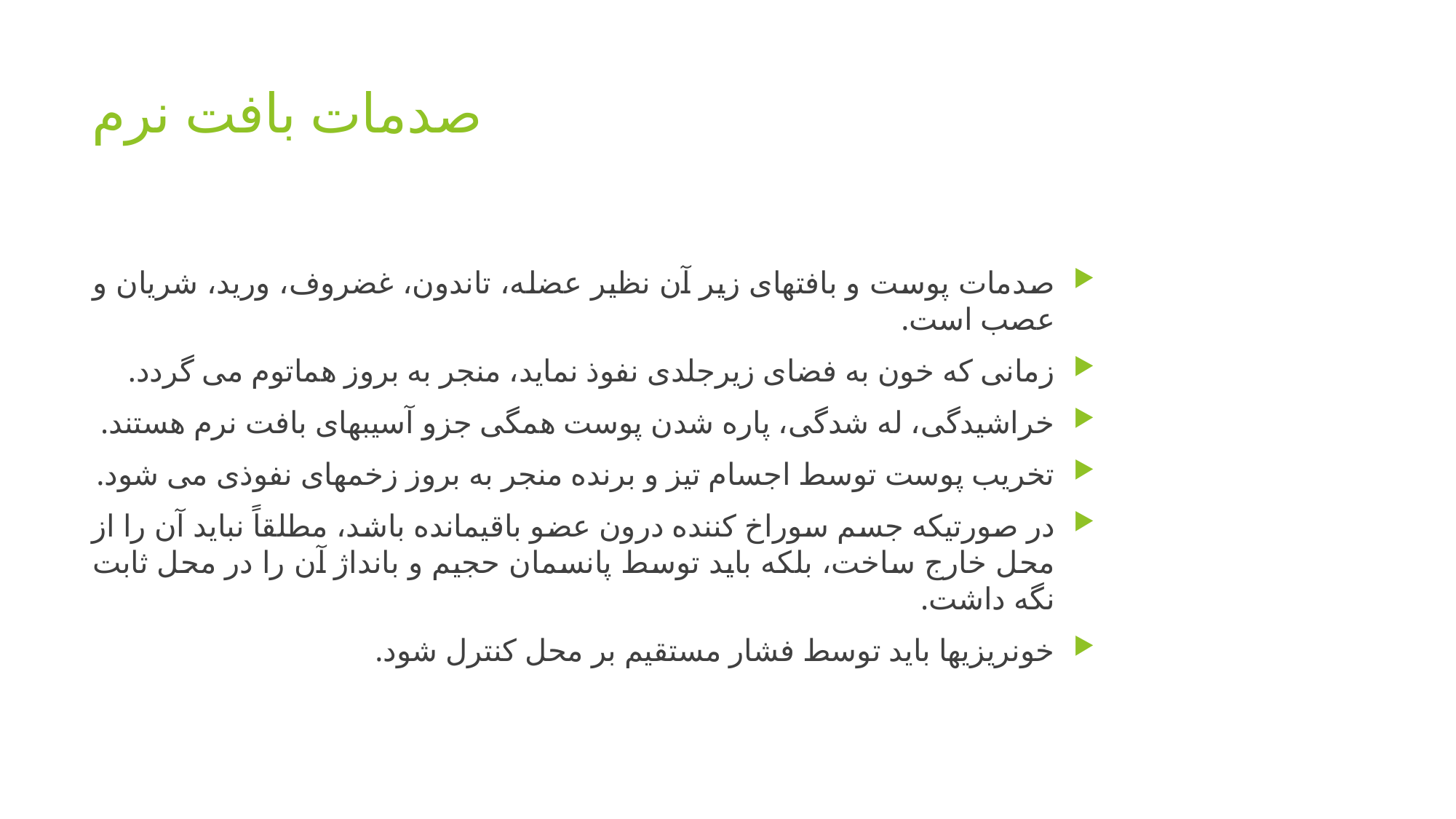

# صدمات بافت نرم
صدمات پوست و بافتهای زیر آن نظیر عضله، تاندون، غضروف، ورید، شریان و عصب است.
زمانی که خون به فضای زیرجلدی نفوذ نماید، منجر به بروز هماتوم می گردد.
خراشیدگی، له شدگی، پاره شدن پوست همگی جزو آسیبهای بافت نرم هستند.
تخریب پوست توسط اجسام تیز و برنده منجر به بروز زخمهای نفوذی می شود.
در صورتیکه جسم سوراخ کننده درون عضو باقیمانده باشد، مطلقاً نباید آن را از محل خارج ساخت، بلکه باید توسط پانسمان حجیم و بانداژ آن را در محل ثابت نگه داشت.
خونریزیها باید توسط فشار مستقیم بر محل کنترل شود.